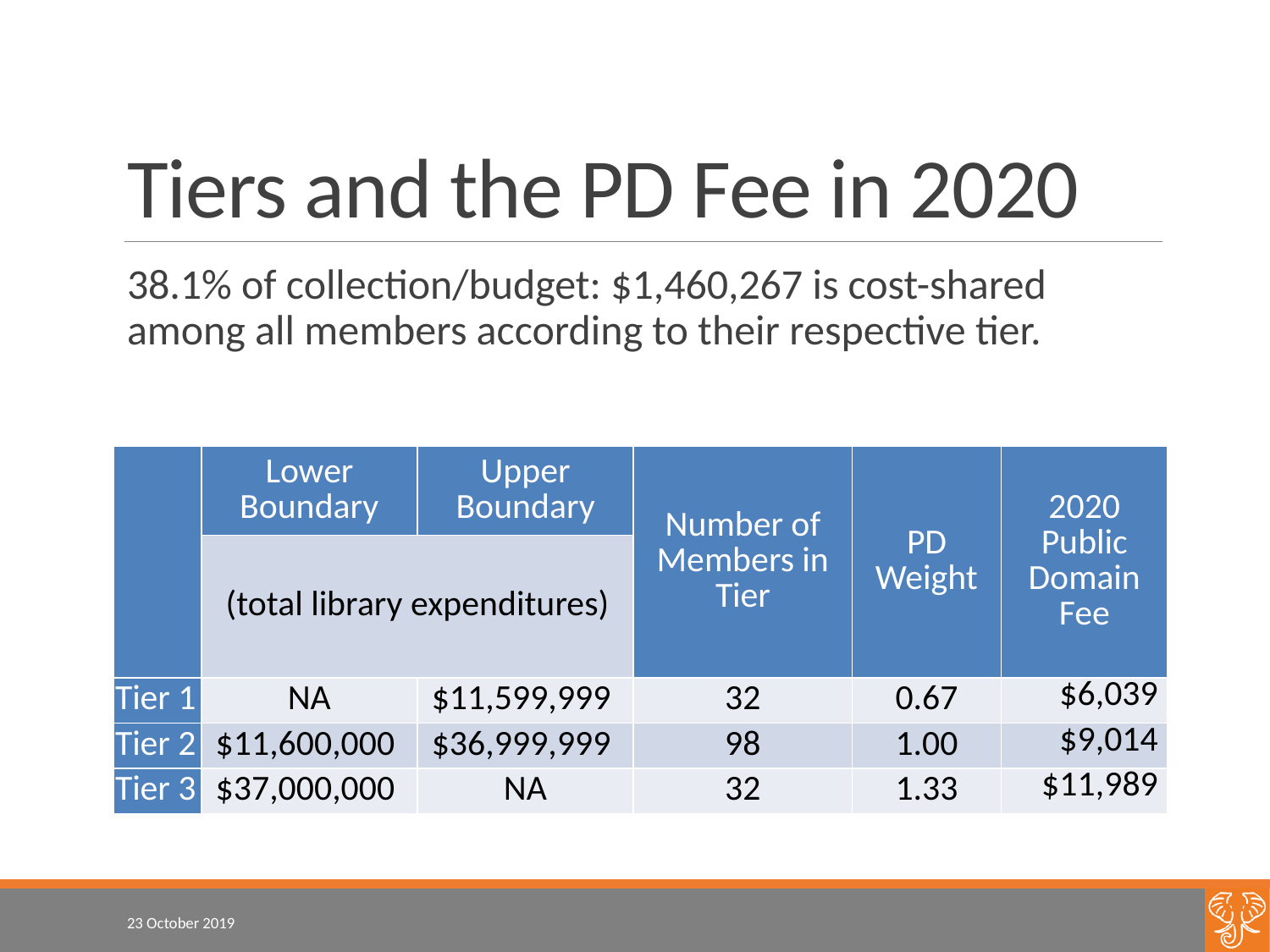

# Tiers and the PD Fee in 2020
38.1% of collection/budget: $1,460,267 is cost-shared among all members according to their respective tier.

|  | Lower Boundary | Upper Boundary | Number of Members in Tier | PD Weight | 2020 Public Domain Fee |
| --- | --- | --- | --- | --- | --- |
|  | (total library expenditures) |  |  |  |  |
| Tier 1 | NA | $11,599,999 | 32 | 0.67 | $6,039 |
| Tier 2 | $11,600,000 | $36,999,999 | 98 | 1.00 | $9,014 |
| Tier 3 | $37,000,000 | NA | 32 | 1.33 | $11,989 |
23 October 2019